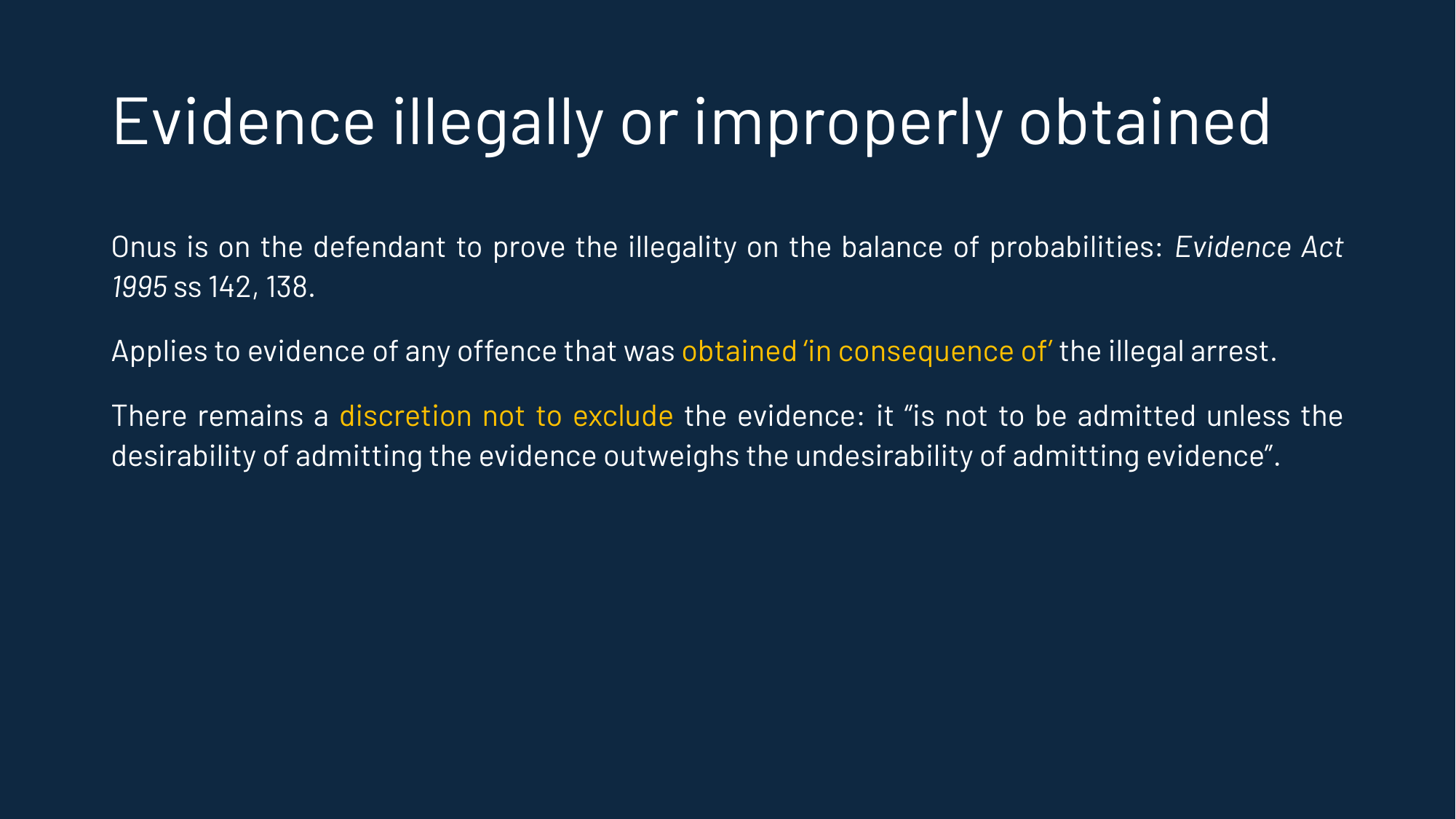

# Evidence illegally or improperly obtained
Onus is on the defendant to prove the illegality on the balance of probabilities: Evidence Act 1995 ss 142, 138.
Applies to evidence of any offence that was obtained ‘in consequence of’ the illegal arrest.
There remains a discretion not to exclude the evidence: it “is not to be admitted unless the desirability of admitting the evidence outweighs the undesirability of admitting evidence”.